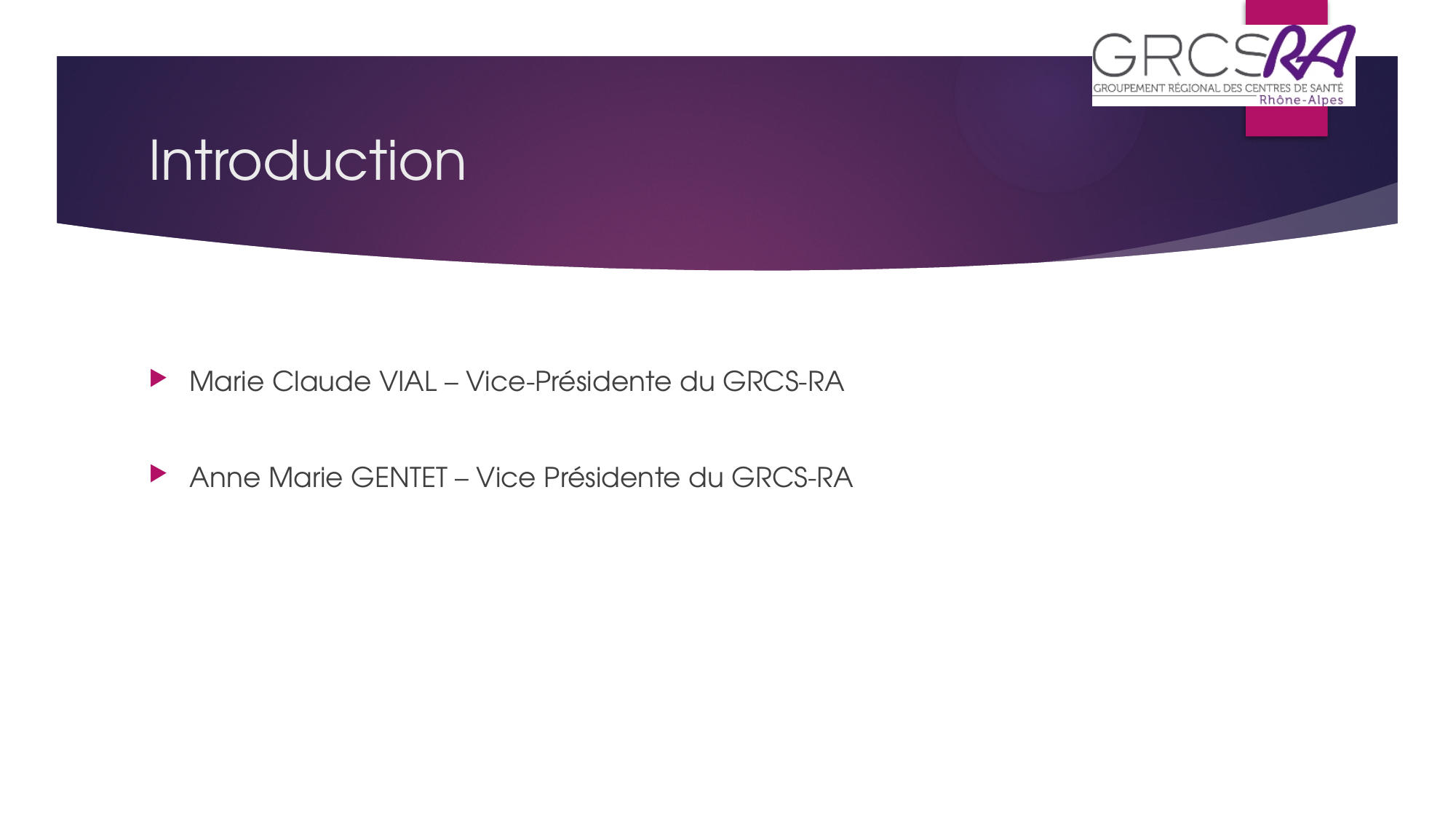

# Introduction

Marie Claude VIAL – Vice-Présidente du GRCS-RA

Anne Marie GENTET – Vice Présidente du GRCS-RA